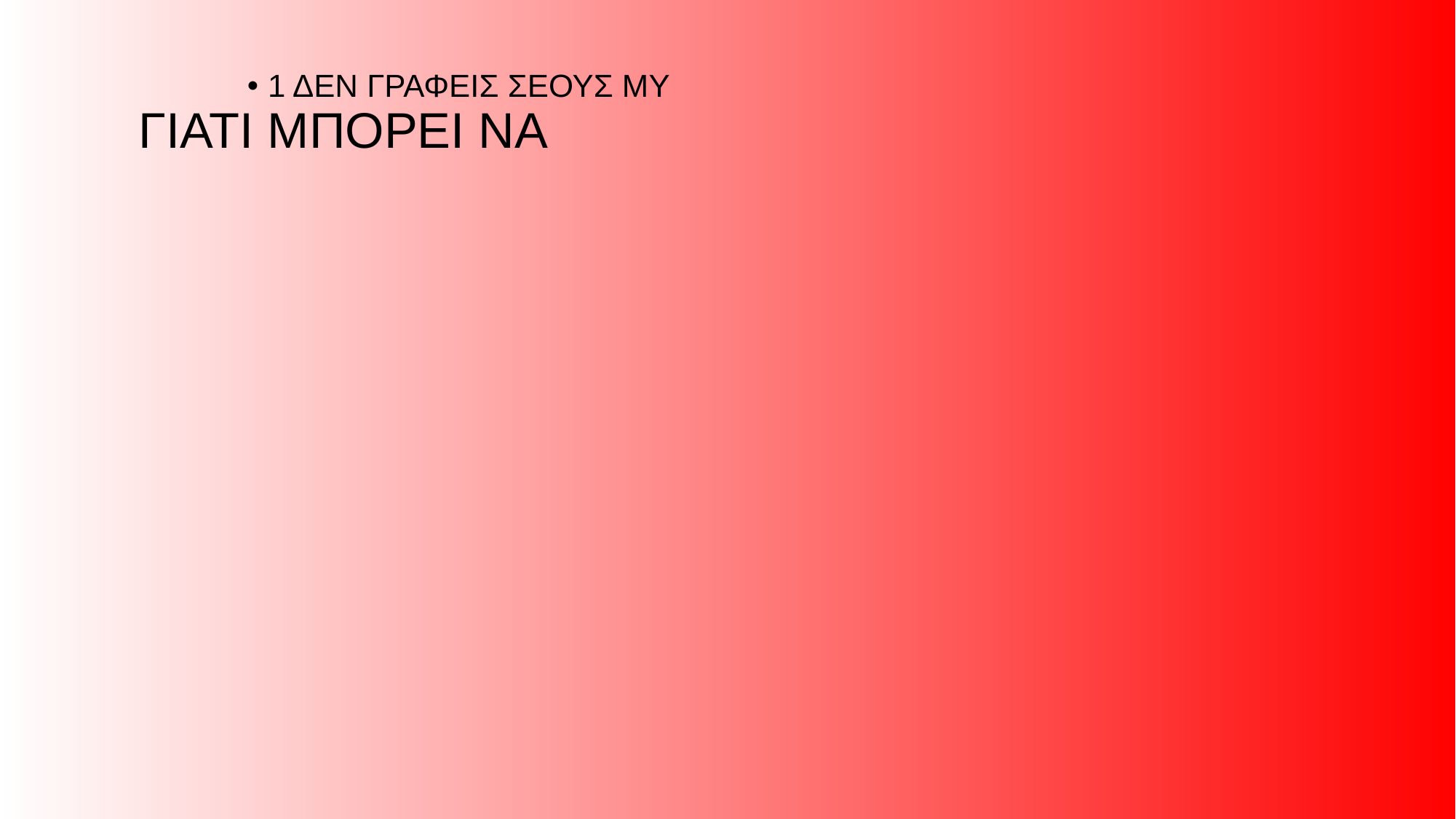

# ΓΙΑΤΙ ΜΠΟΡΕΙ ΝΑ
1 ΔΕΝ ΓΡΑΦΕΙΣ ΣΕΟΥΣ ΜΥ